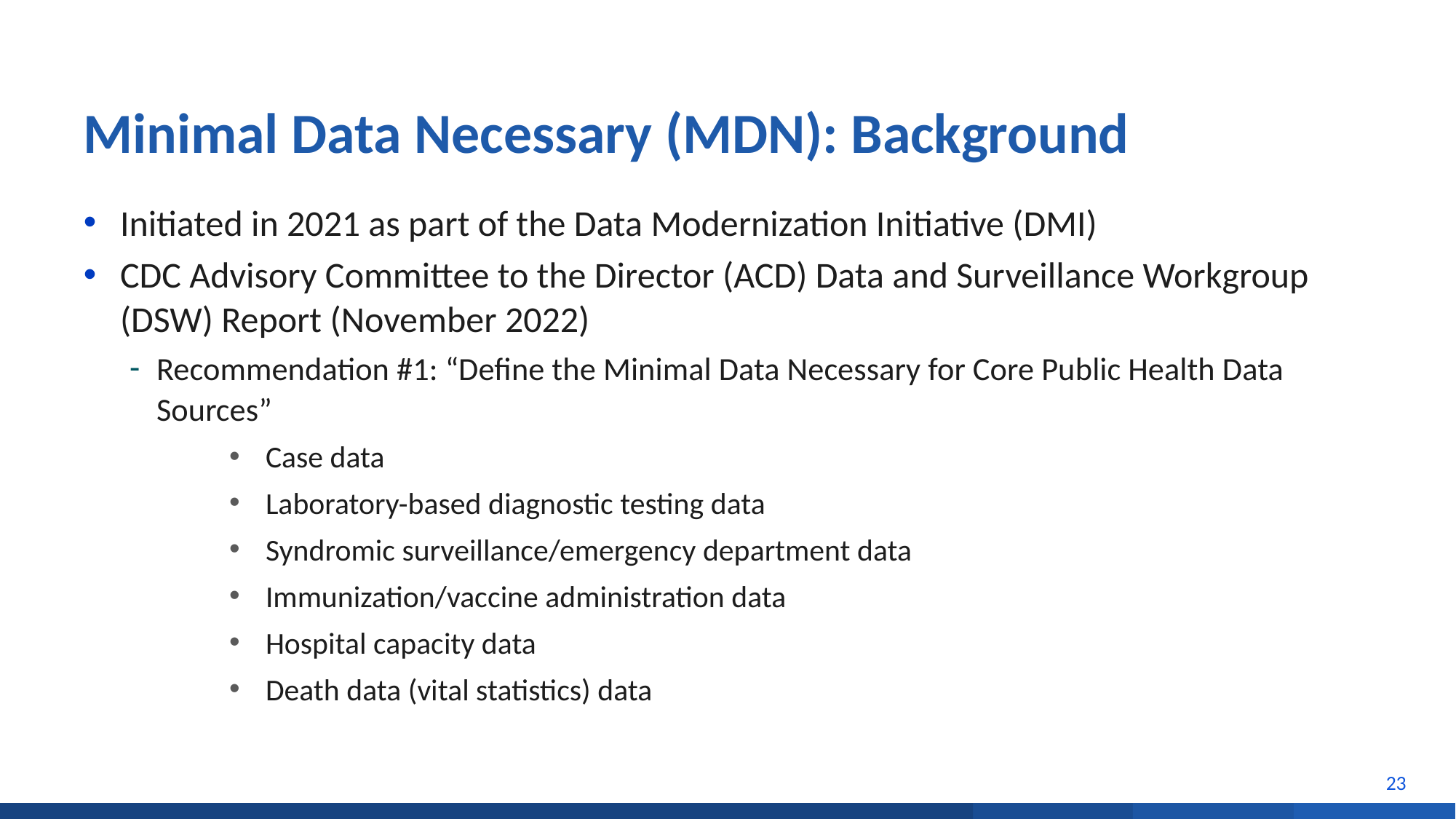

# Minimal Data Necessary (MDN): Background
Initiated in 2021 as part of the Data Modernization Initiative (DMI)
CDC Advisory Committee to the Director (ACD) Data and Surveillance Workgroup (DSW) Report (November 2022)
Recommendation #1: “Define the Minimal Data Necessary for Core Public Health Data Sources”
Case data
Laboratory-based diagnostic testing data
Syndromic surveillance/emergency department data
Immunization/vaccine administration data
Hospital capacity data
Death data (vital statistics) data
23